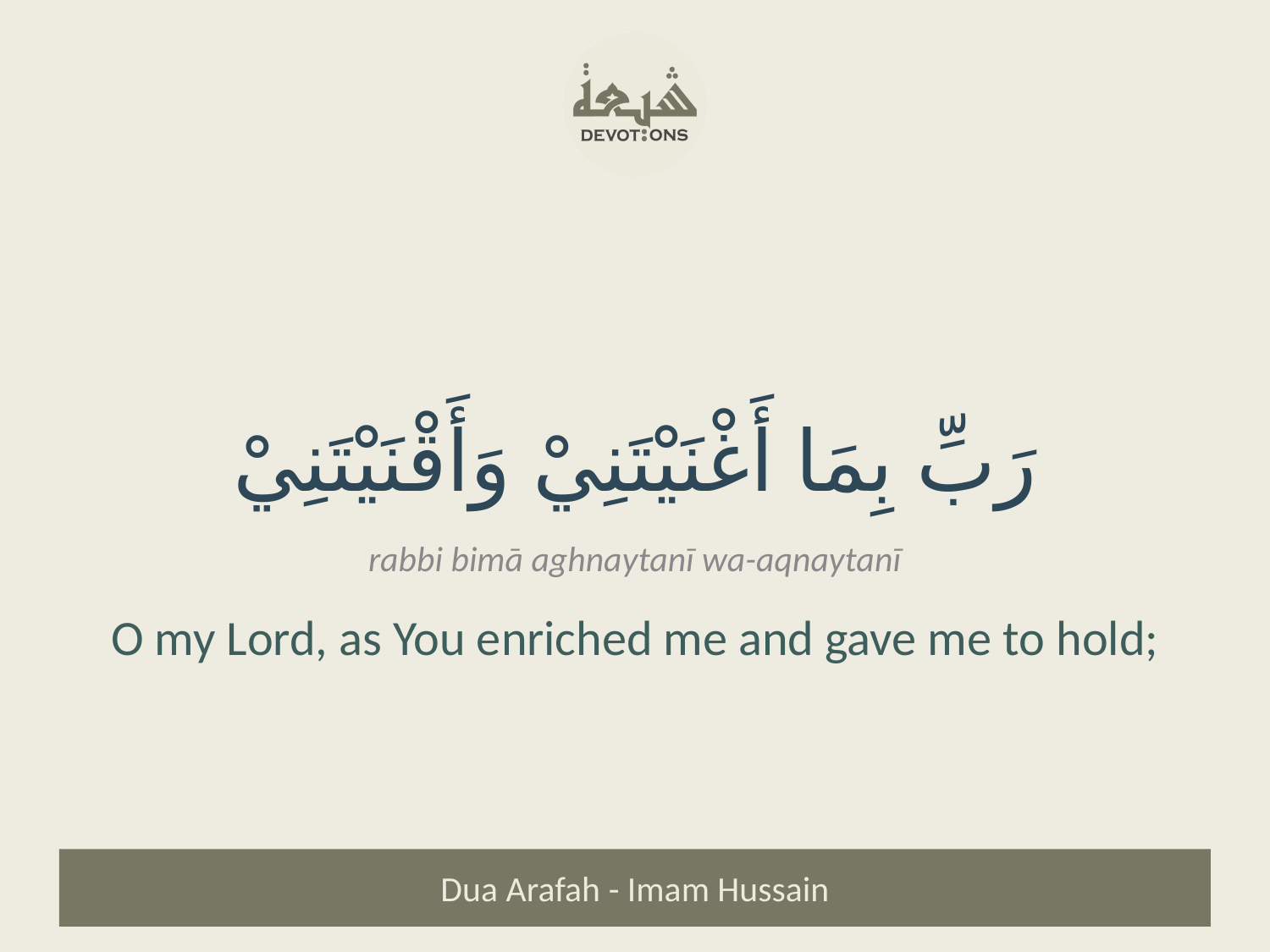

رَبِّ بِمَا أَغْنَيْتَنِيْ وَأَقْنَيْتَنِيْ
rabbi bimā aghnaytanī wa-aqnaytanī
O my Lord, as You enriched me and gave me to hold;
Dua Arafah - Imam Hussain